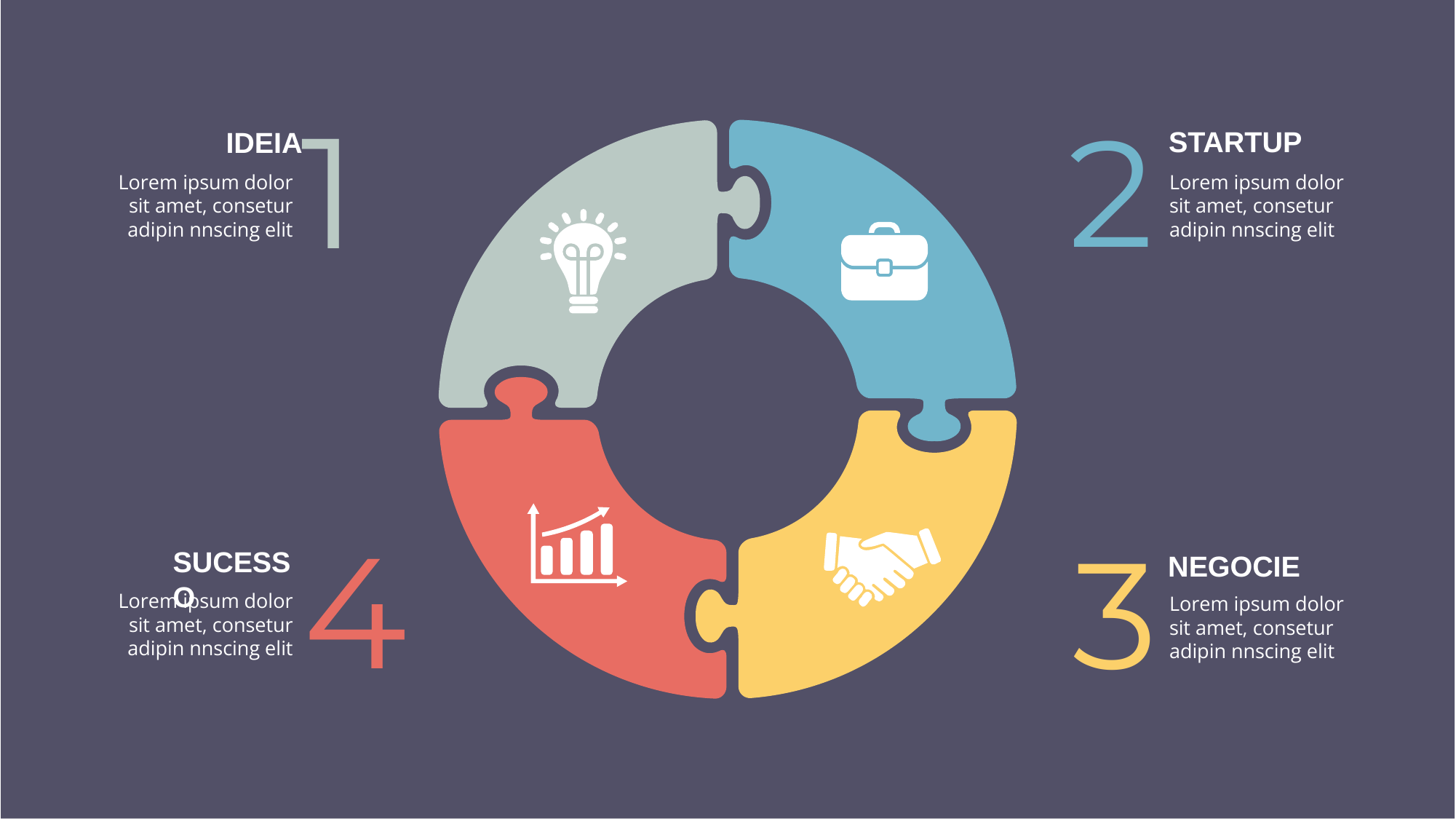

1
2

STARTUP
IDEIA
Lorem ipsum dolor sit amet, consetur adipin nnscing elit
Lorem ipsum dolor sit amet, consetur adipin nnscing elit

4
3

SUCESSO
NEGOCIE
Lorem ipsum dolor sit amet, consetur adipin nnscing elit
Lorem ipsum dolor sit amet, consetur adipin nnscing elit